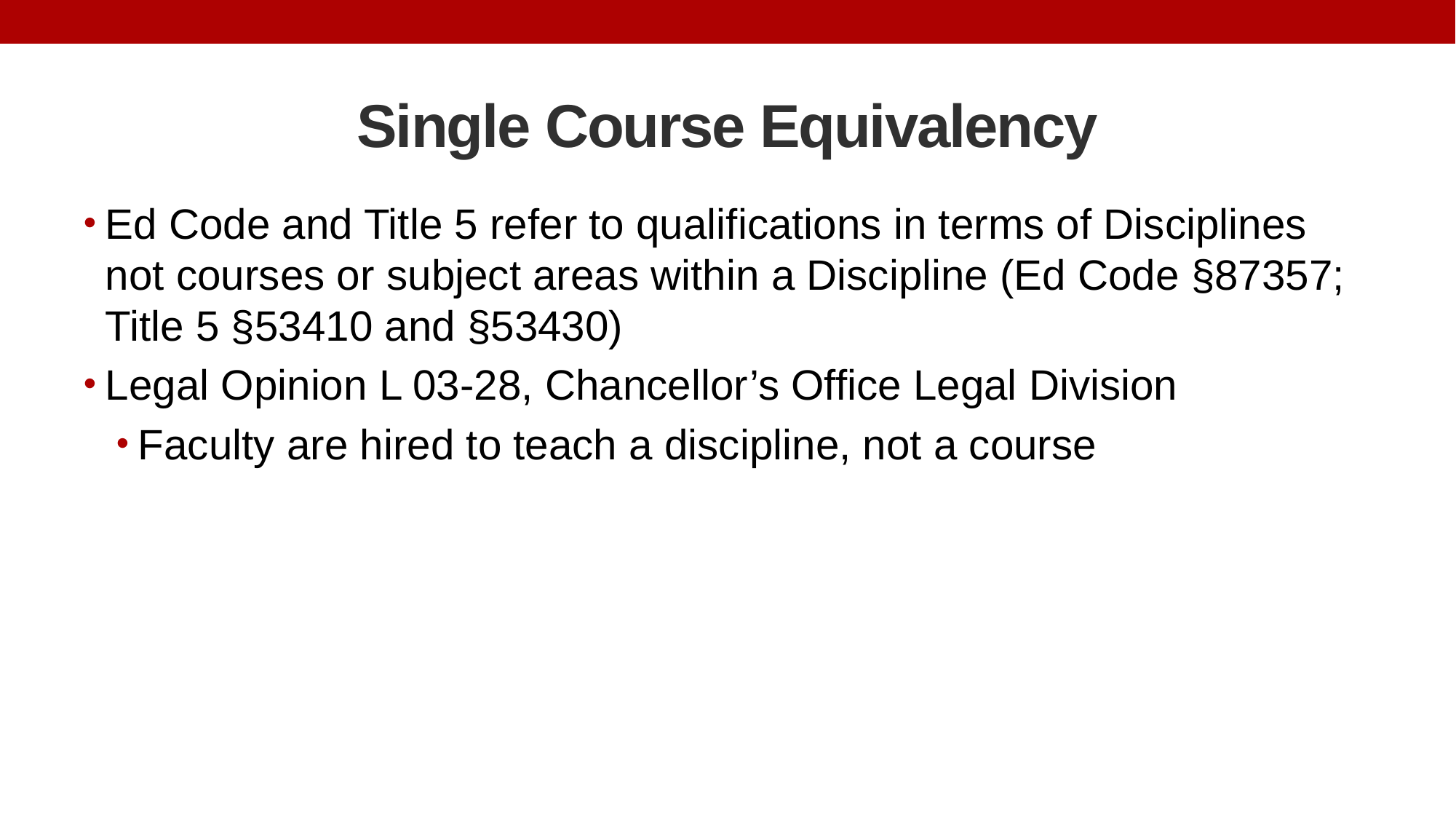

# Single Course Equivalency
Ed Code and Title 5 refer to qualifications in terms of Disciplines not courses or subject areas within a Discipline (Ed Code §87357; Title 5 §53410 and §53430)
Legal Opinion L 03-28, Chancellor’s Office Legal Division
Faculty are hired to teach a discipline, not a course